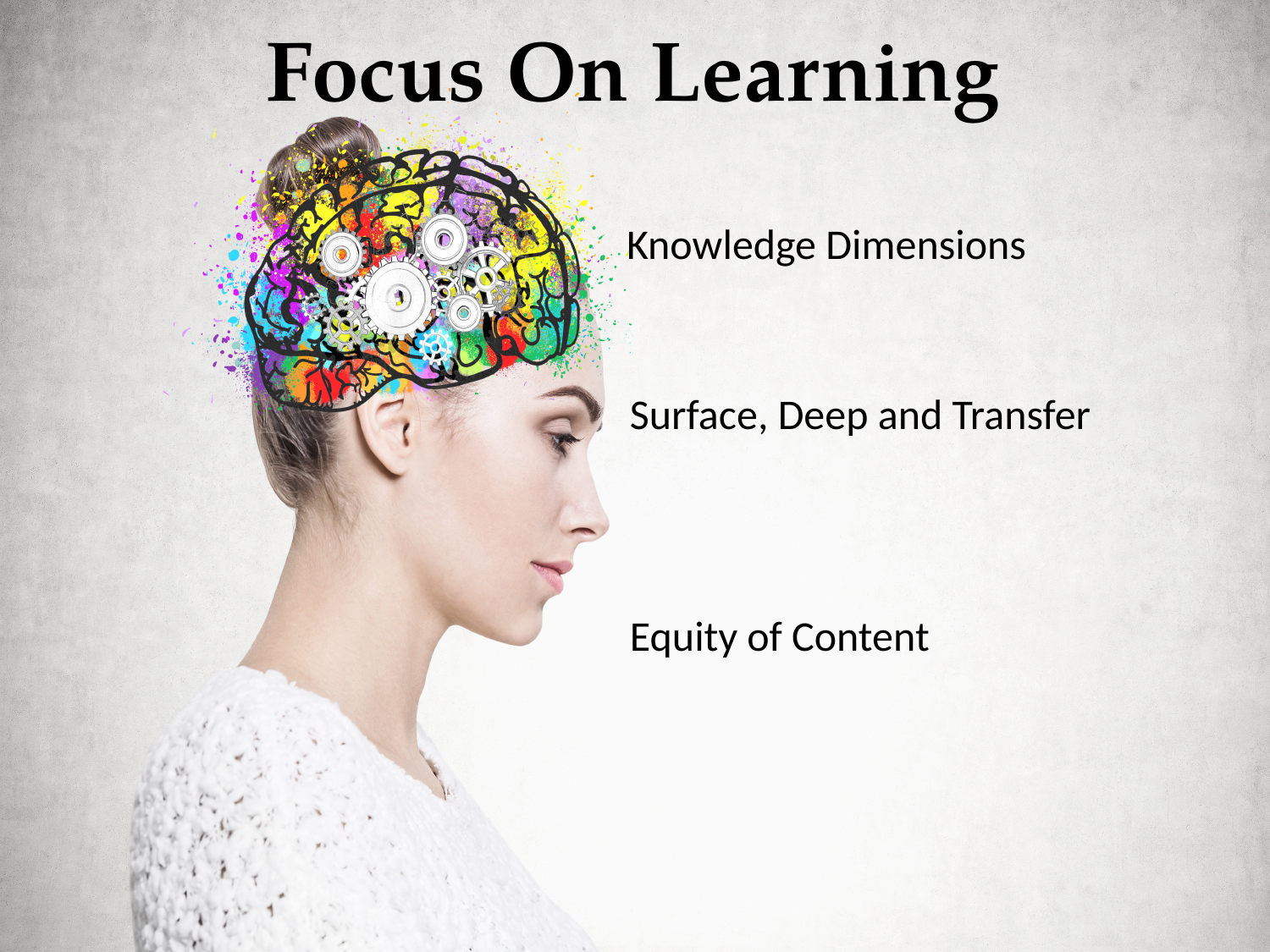

# Focus On Learning
Knowledge Dimensions
Surface, Deep and Transfer
Equity of Content